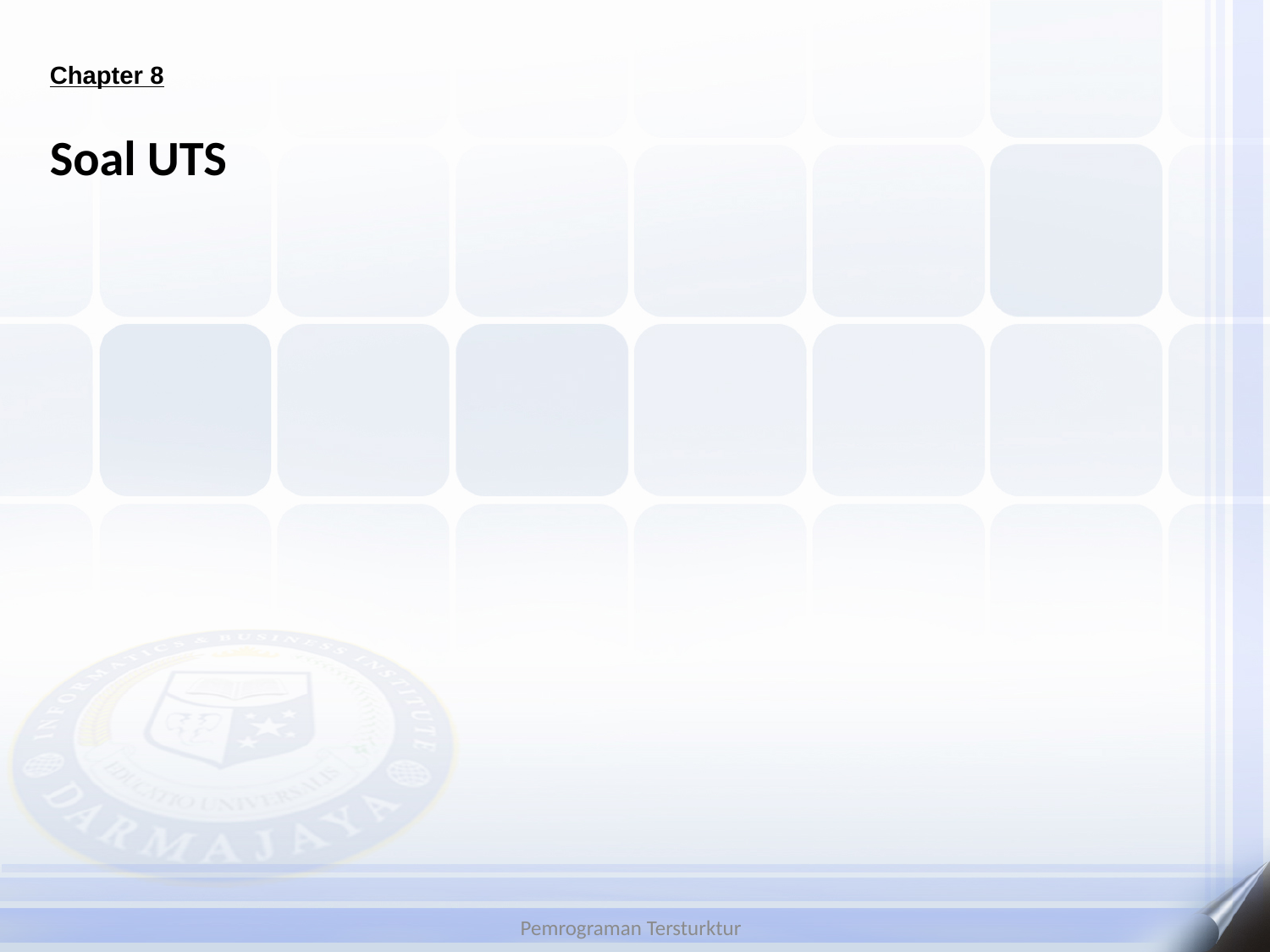

# Chapter 8
Soal UTS
Pemrograman Tersturktur